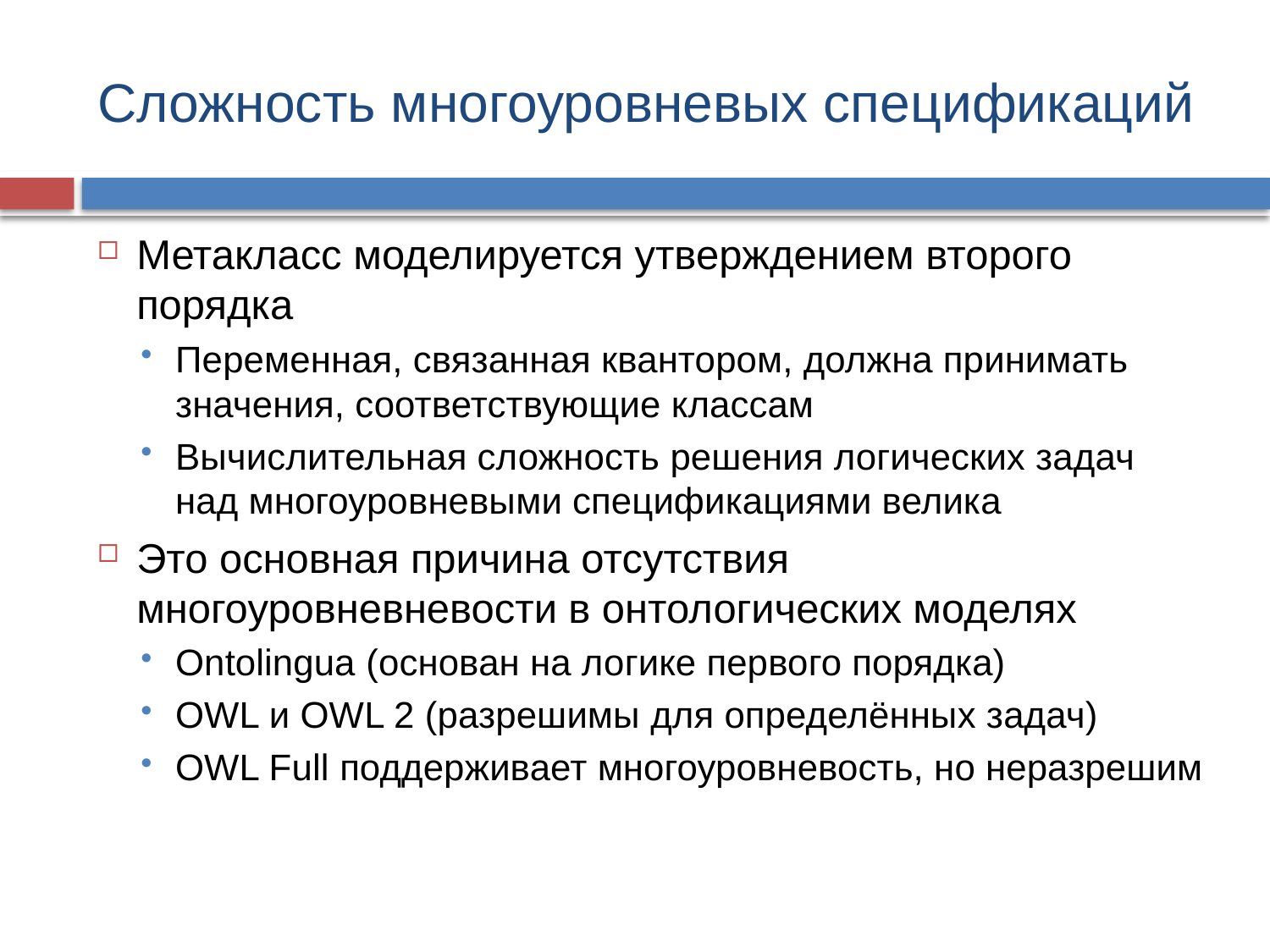

# Сложность многоуровневых спецификаций
Метакласс моделируется утверждением второго порядка
Переменная, связанная квантором, должна принимать значения, соответствующие классам
Вычислительная сложность решения логических задач над многоуровневыми спецификациями велика
Это основная причина отсутствия многоуровневневости в онтологических моделях
Ontolingua (основан на логике первого порядка)
OWL и OWL 2 (разрешимы для определённых задач)
OWL Full поддерживает многоуровневость, но неразрешим